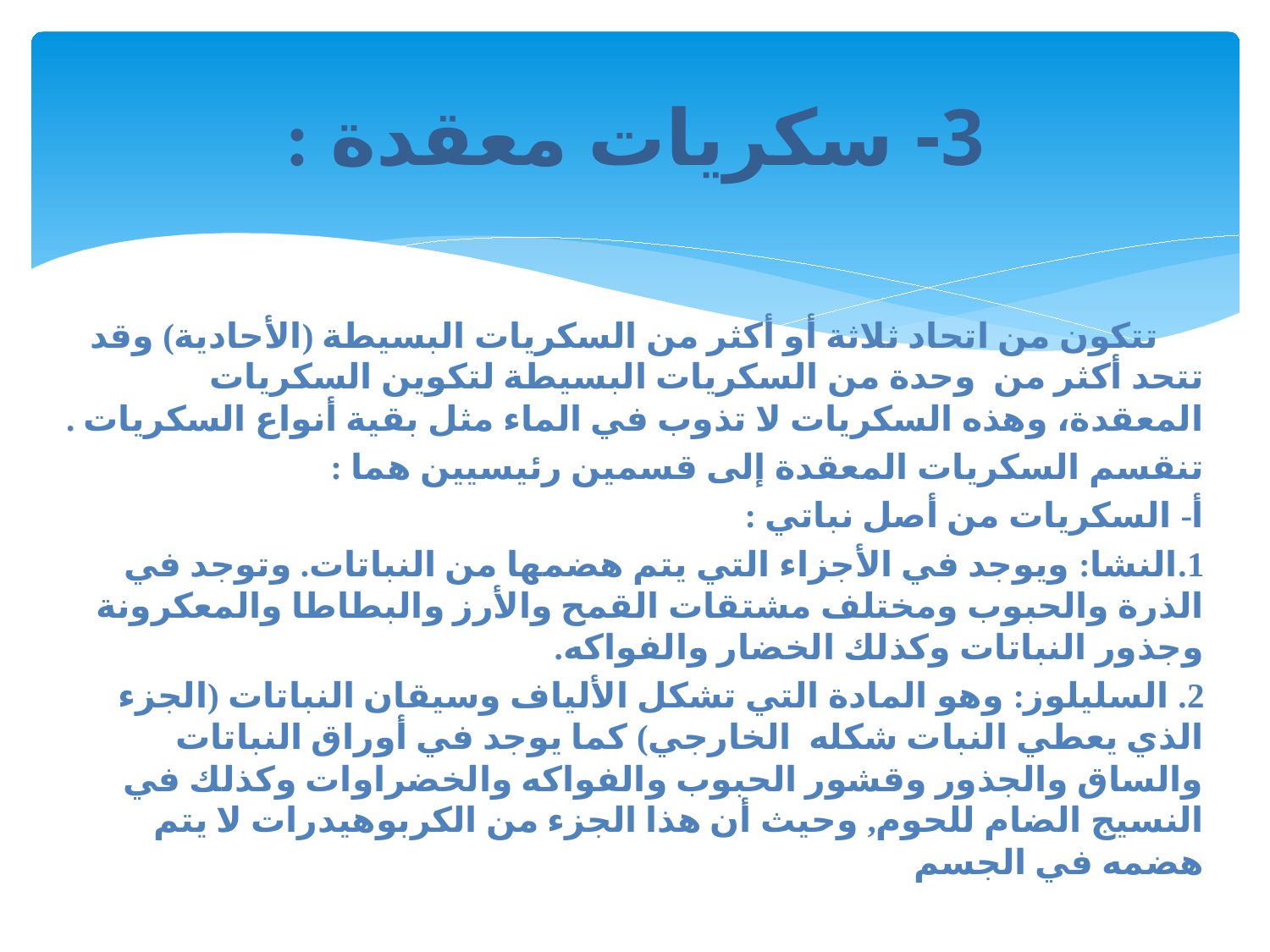

# 3- سكريات معقدة :
     تتكون من اتحاد ثلاثة أو أكثر من السكريات البسيطة (الأحادية) وقد تتحد أكثر من  وحدة من السكريات البسيطة لتكوين السكريات المعقدة، وهذه السكريات لا تذوب في الماء مثل بقية أنواع السكريات .
تنقسم السكريات المعقدة إلى قسمين رئيسيين هما :
أ- السكريات من أصل نباتي :
1.النشا: ويوجد في الأجزاء التي يتم هضمها من النباتات. وتوجد في الذرة والحبوب ومختلف مشتقات القمح والأرز والبطاطا والمعكرونة وجذور النباتات وكذلك الخضار والفواكه.
2. السليلوز: وهو المادة التي تشكل الألياف وسيقان النباتات (الجزء الذي يعطي النبات شكله  الخارجي) كما يوجد في أوراق النباتات والساق والجذور وقشور الحبوب والفواكه والخضراوات وكذلك في النسيج الضام للحوم, وحيث أن هذا الجزء من الكربوهيدرات لا يتم هضمه في الجسم